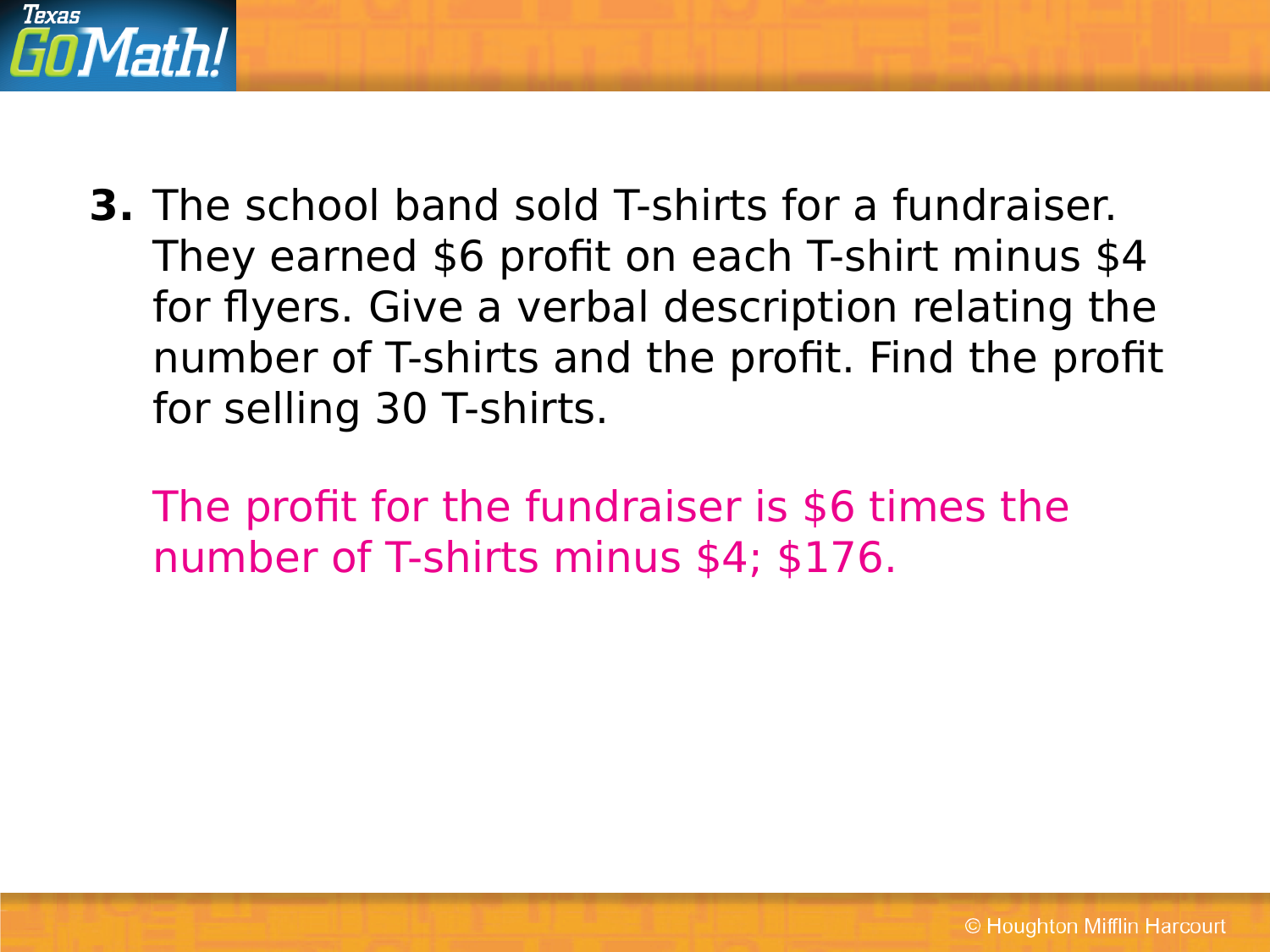

3.
The school band sold T-shirts for a fundraiser. They earned $6 profit on each T-shirt minus $4 for flyers. Give a verbal description relating the number of T-shirts and the profit. Find the profit for selling 30 T-shirts.
The profit for the fundraiser is $6 times the number of T-shirts minus $4; $176.